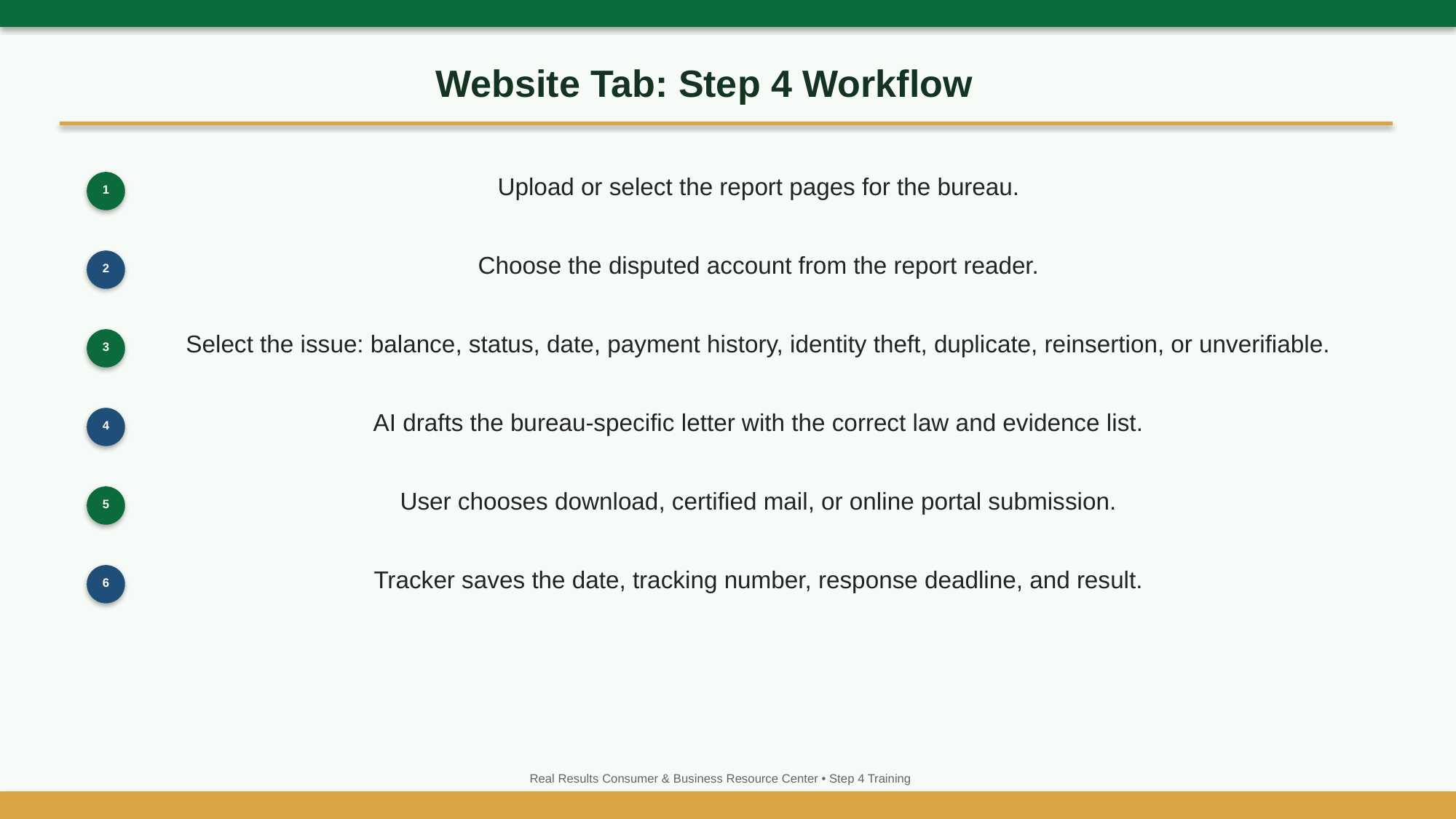

Website Tab: Step 4 Workflow

Upload or select the report pages for the bureau.

1
Choose the disputed account from the report reader.

2
Select the issue: balance, status, date, payment history, identity theft, duplicate, reinsertion, or unverifiable.

3
AI drafts the bureau-specific letter with the correct law and evidence list.

4
User chooses download, certified mail, or online portal submission.

5
Tracker saves the date, tracking number, response deadline, and result.

6
Real Results Consumer & Business Resource Center • Step 4 Training